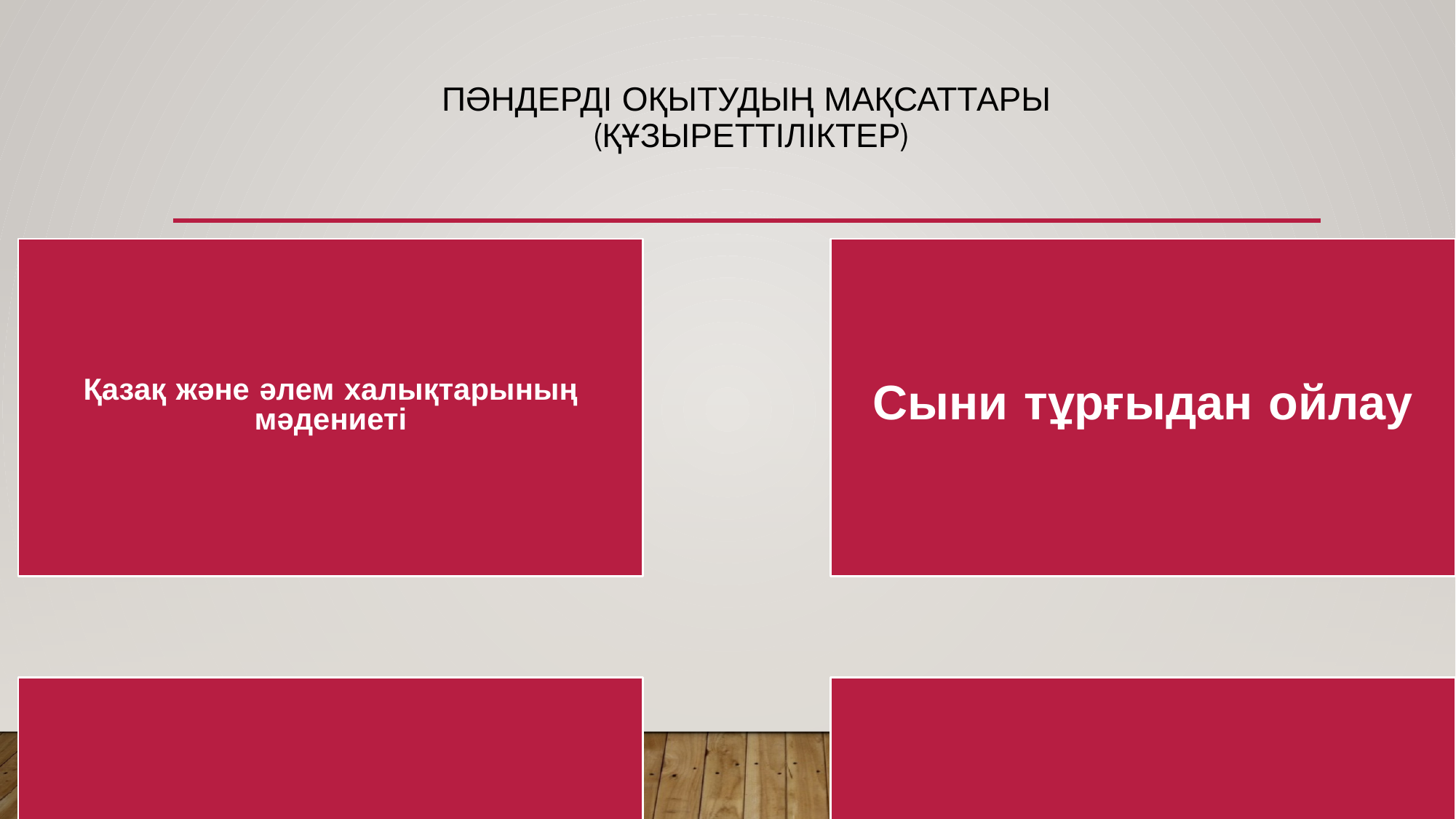

# Пәндерді оқытудың мақсаттары (құзыреттіліктер)
Қазақ және әлем халықтарының мәдениеті
Сыни тұрғыдан ойлау